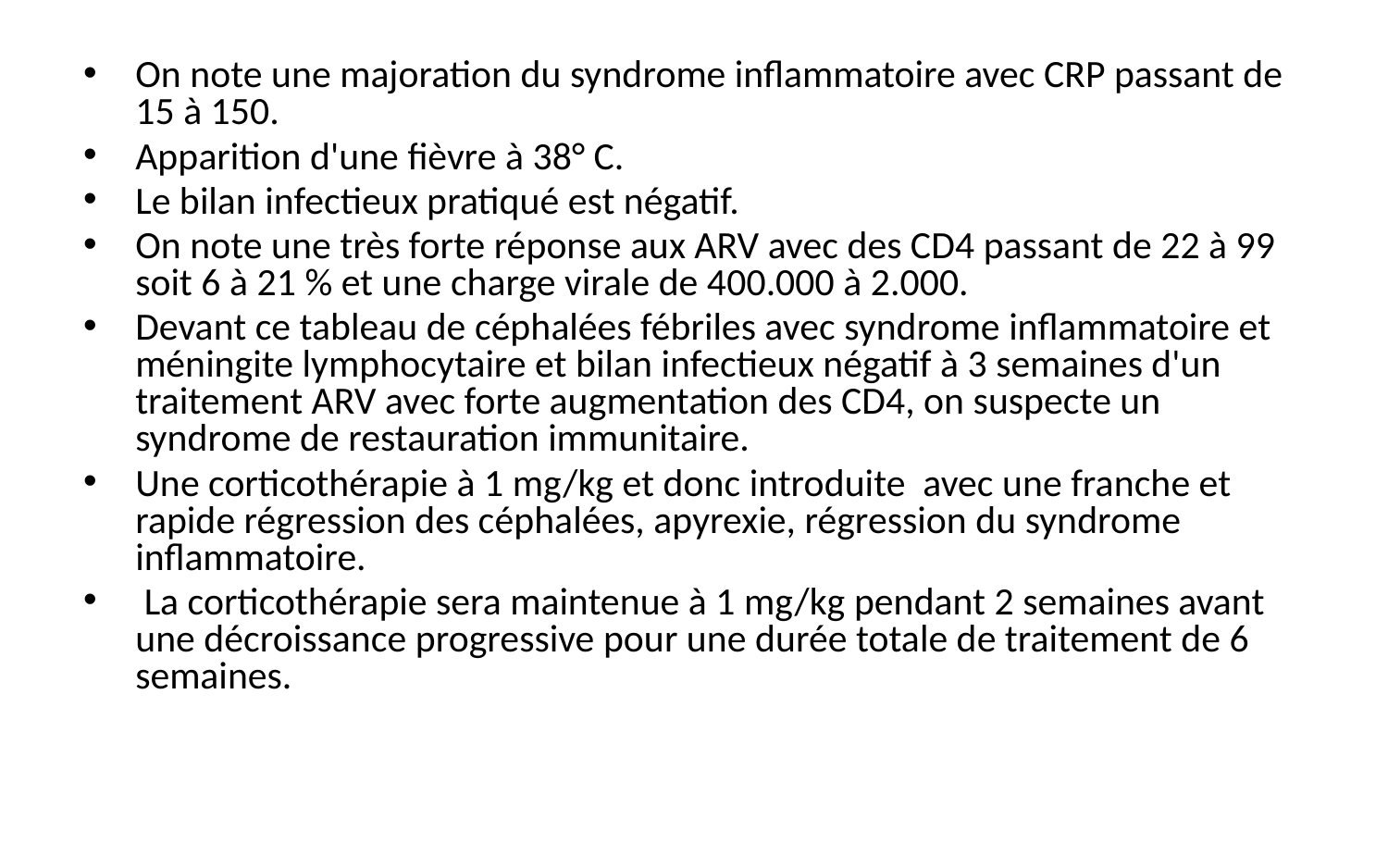

On note une majoration du syndrome inflammatoire avec CRP passant de 15 à 150.
Apparition d'une fièvre à 38° C.
Le bilan infectieux pratiqué est négatif.
On note une très forte réponse aux ARV avec des CD4 passant de 22 à 99 soit 6 à 21 % et une charge virale de 400.000 à 2.000.
Devant ce tableau de céphalées fébriles avec syndrome inflammatoire et méningite lymphocytaire et bilan infectieux négatif à 3 semaines d'un traitement ARV avec forte augmentation des CD4, on suspecte un syndrome de restauration immunitaire.
Une corticothérapie à 1 mg/kg et donc introduite  avec une franche et rapide régression des céphalées, apyrexie, régression du syndrome inflammatoire.
 La corticothérapie sera maintenue à 1 mg/kg pendant 2 semaines avant une décroissance progressive pour une durée totale de traitement de 6 semaines.